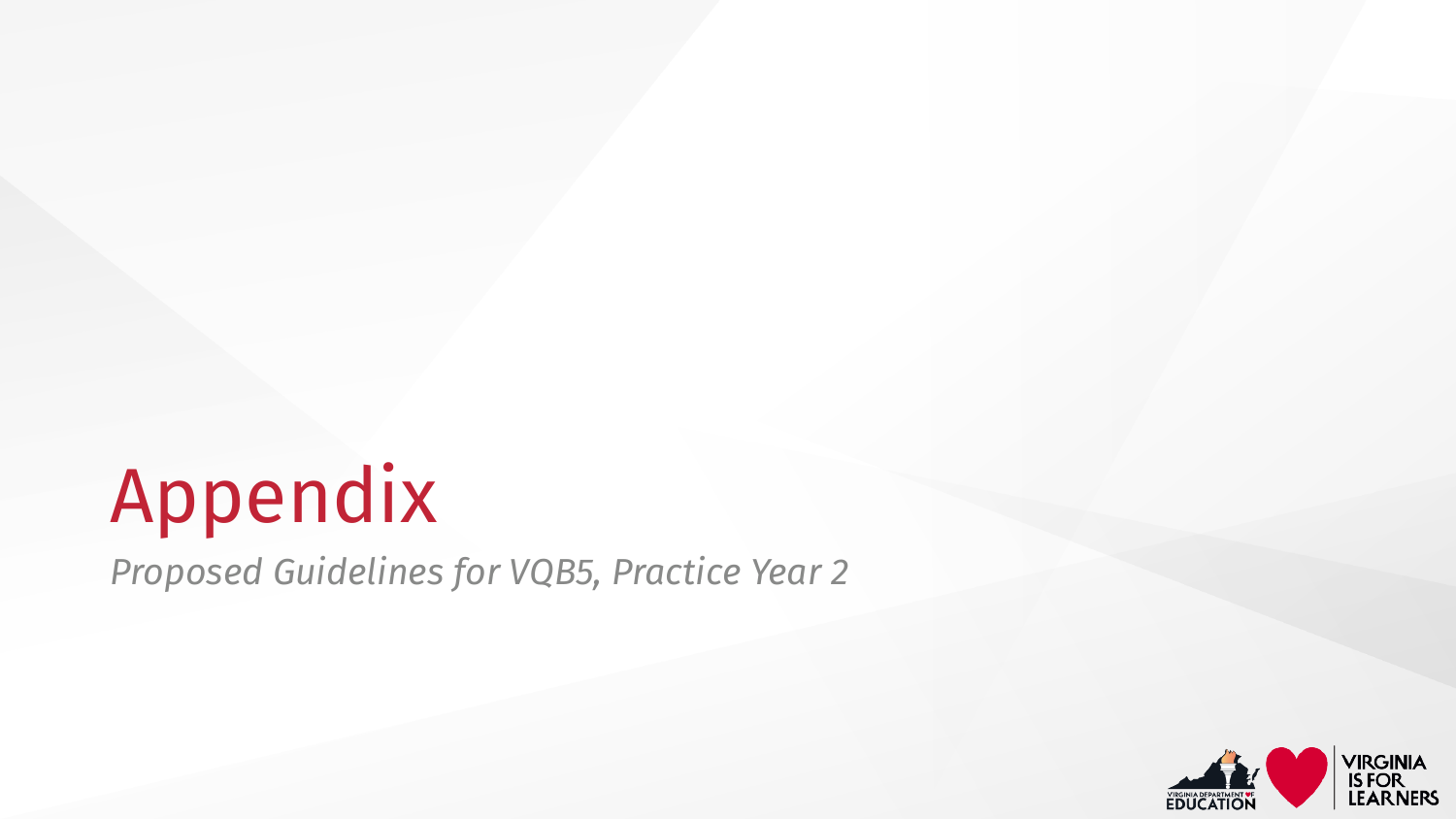

# Appendix
Proposed Guidelines for VQB5, Practice Year 2